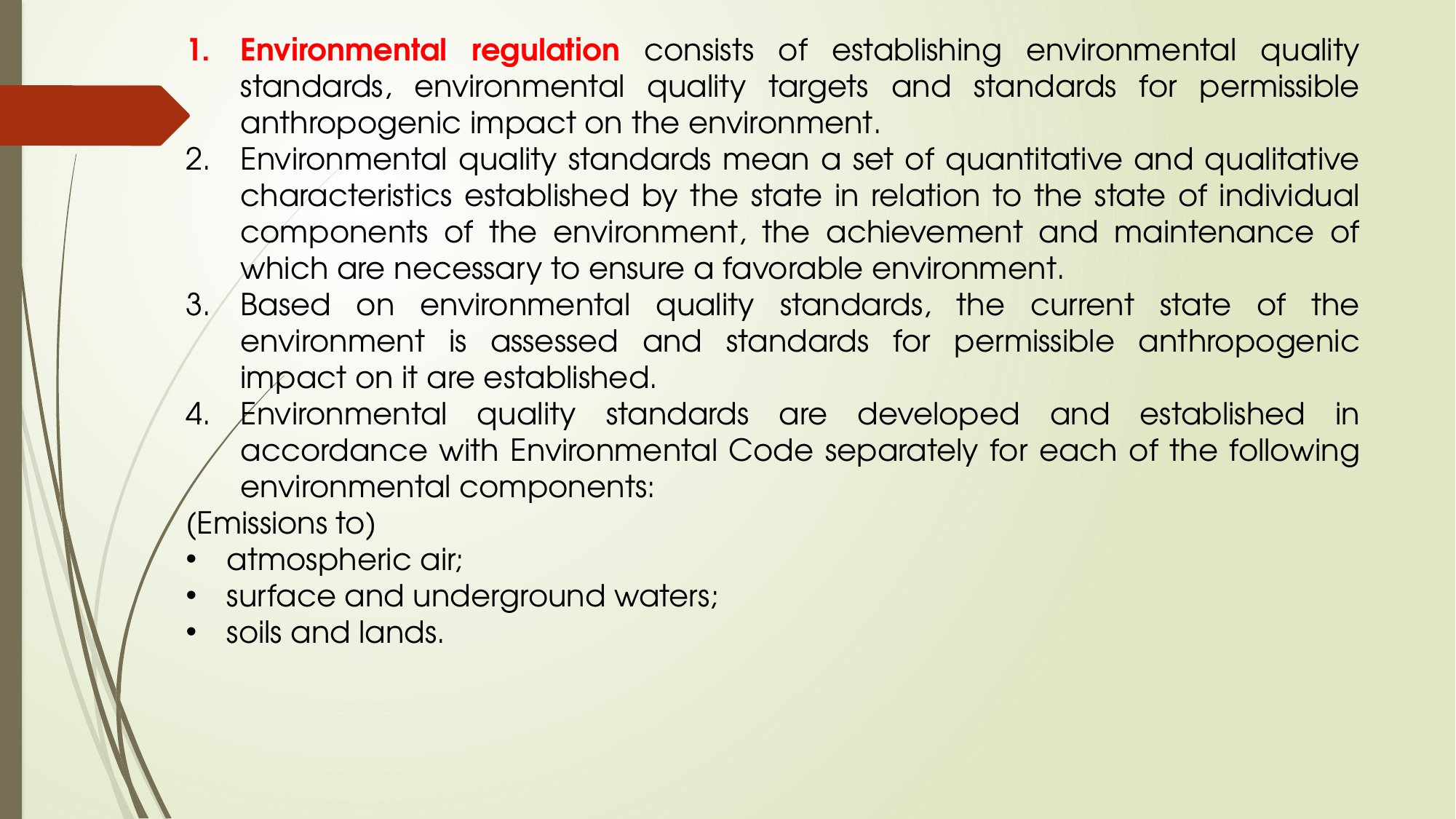

Environmental regulation consists of establishing environmental quality standards, environmental quality targets and standards for permissible anthropogenic impact on the environment.
Environmental quality standards mean a set of quantitative and qualitative characteristics established by the state in relation to the state of individual components of the environment, the achievement and maintenance of which are necessary to ensure a favorable environment.
Based on environmental quality standards, the current state of the environment is assessed and standards for permissible anthropogenic impact on it are established.
Environmental quality standards are developed and established in accordance with Environmental Code separately for each of the following environmental components:
(Emissions to)
atmospheric air;
surface and underground waters;
soils and lands.